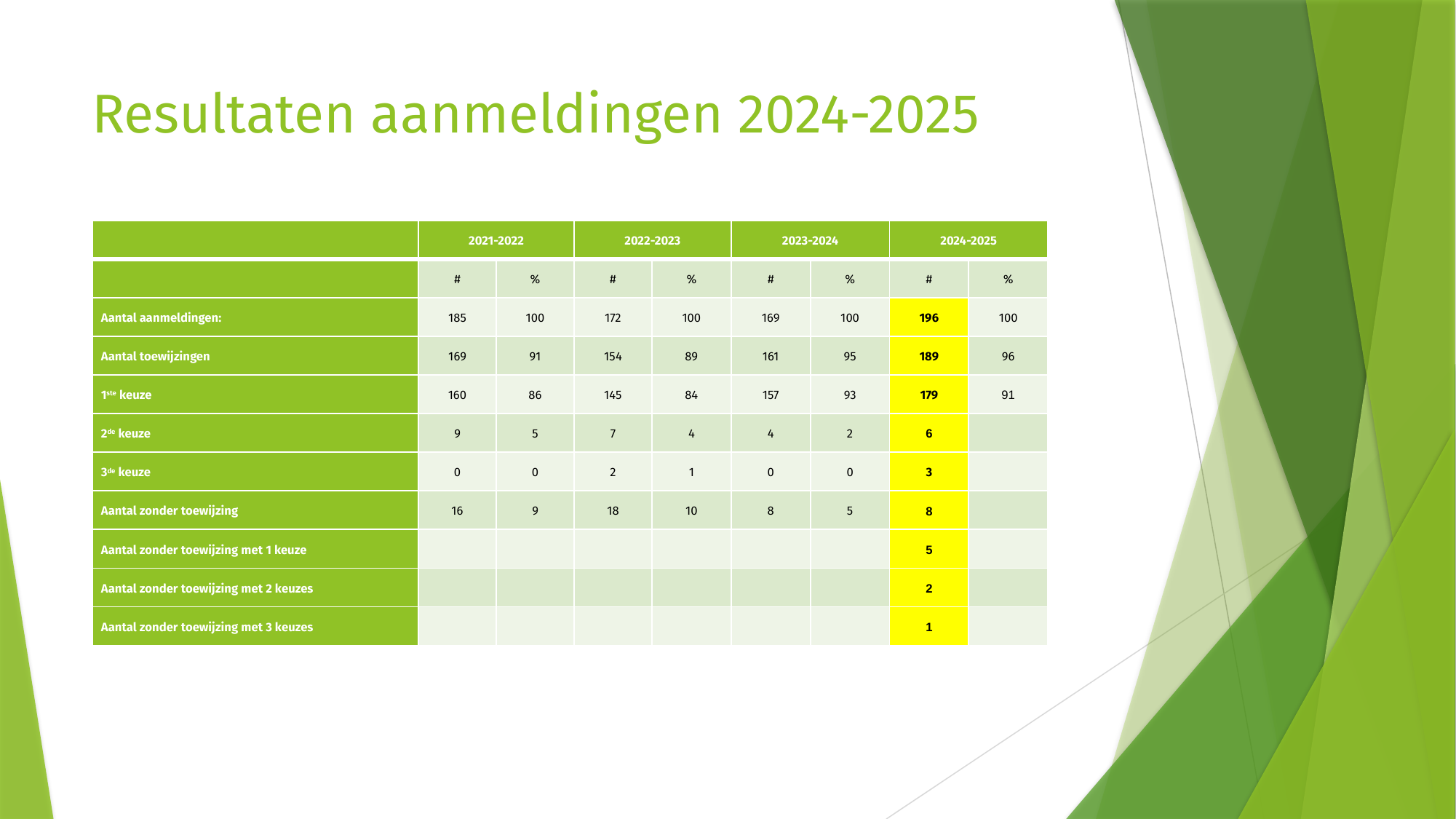

# Resultaten aanmeldingen 2024-2025
|  | 2021-2022 |  | 2022-2023 |  | 2023-2024 |  | 2024-2025 |  |
| --- | --- | --- | --- | --- | --- | --- | --- | --- |
|  | # | % | # | % | # | % | # | % |
| Aantal aanmeldingen: | 185 | 100 | 172 | 100 | 169 | 100 | 196 | 100 |
| Aantal toewijzingen | 169 | 91 | 154 | 89 | 161 | 95 | 189 | 96 |
| 1ste keuze | 160 | 86 | 145 | 84 | 157 | 93 | 179 | 91 |
| 2de keuze | 9 | 5 | 7 | 4 | 4 | 2 | 6 |  |
| 3de keuze | 0 | 0 | 2 | 1 | 0 | 0 | 3 |  |
| Aantal zonder toewijzing | 16 | 9 | 18 | 10 | 8 | 5 | 8 |  |
| Aantal zonder toewijzing met 1 keuze |  |  |  |  |  |  | 5 |  |
| Aantal zonder toewijzing met 2 keuzes |  |  |  |  |  |  | 2 |  |
| Aantal zonder toewijzing met 3 keuzes |  |  |  |  |  |  | 1 |  |